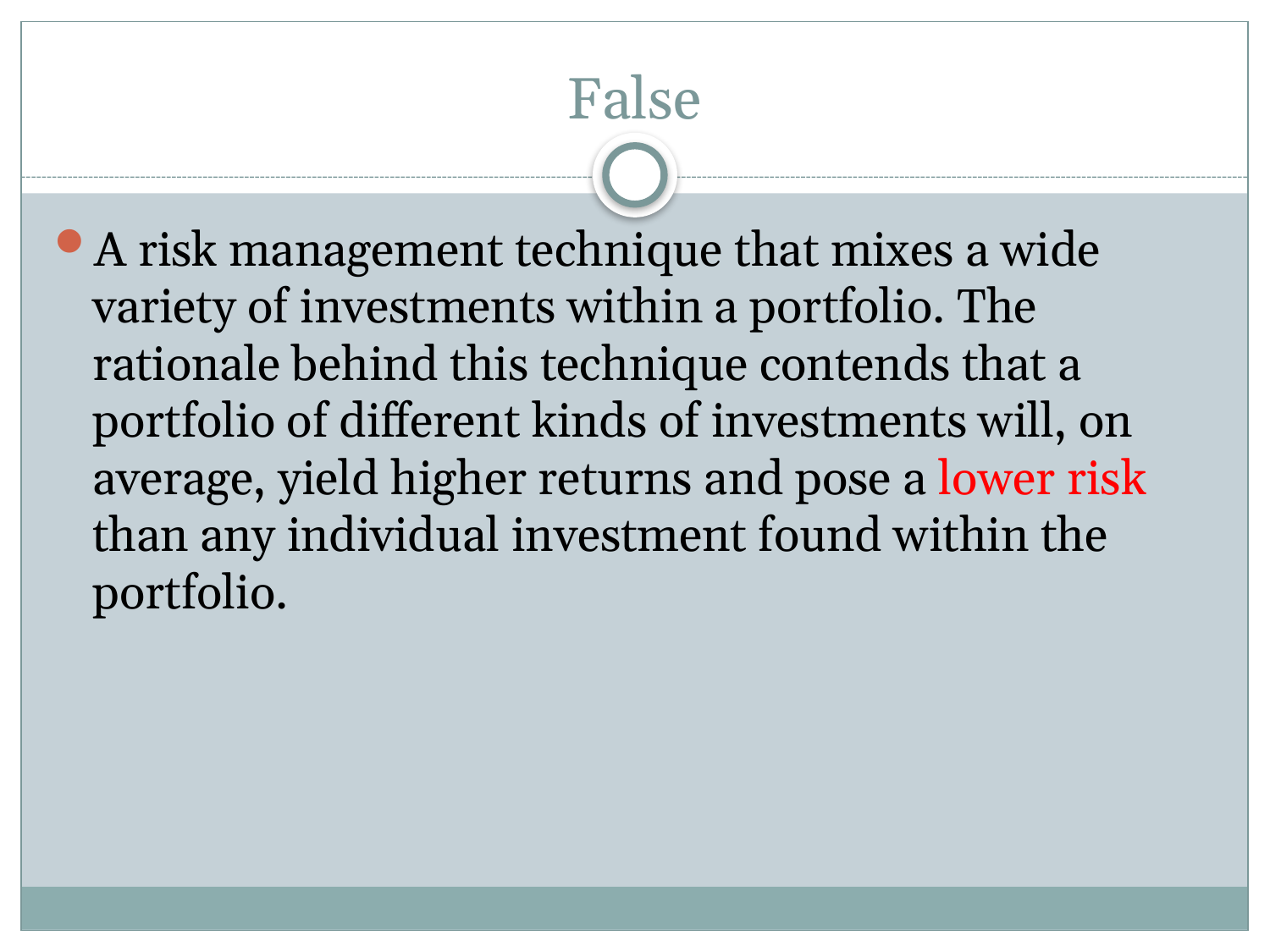

# False
A risk management technique that mixes a wide variety of investments within a portfolio. The rationale behind this technique contends that a portfolio of different kinds of investments will, on average, yield higher returns and pose a lower risk than any individual investment found within the portfolio.